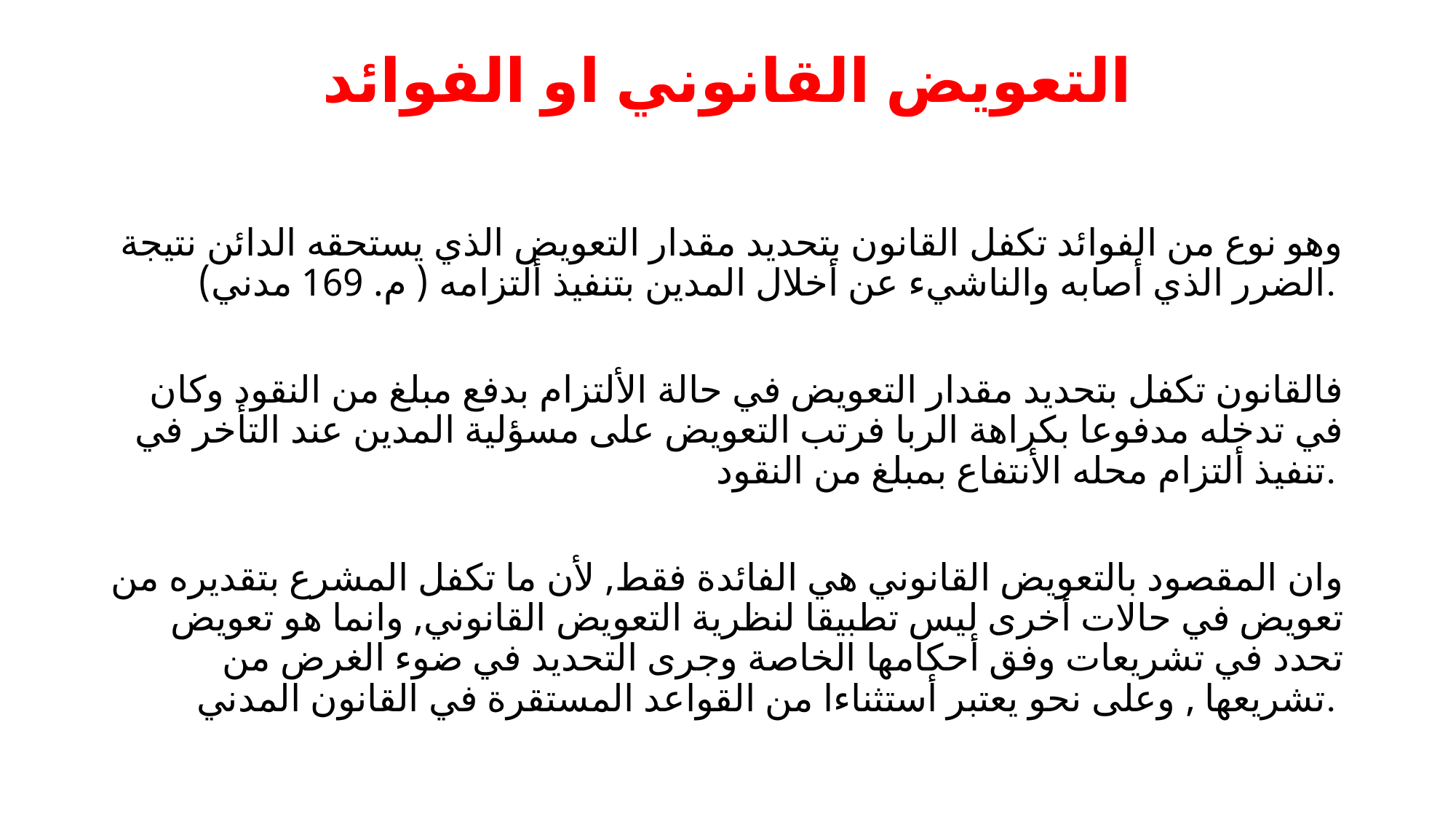

# التعويض القانوني او الفوائد
وهو نوع من الفوائد تكفل القانون بتحديد مقدار التعويض الذي يستحقه الدائن نتيجة الضرر الذي أصابه والناشيء عن أخلال المدين بتنفيذ ألتزامه ( م. 169 مدني).

فالقانون تكفل بتحديد مقدار التعويض في حالة الألتزام بدفع مبلغ من النقود وكان في تدخله مدفوعا بكراهة الربا فرتب التعويض على مسؤلية المدين عند التأخر في تنفيذ ألتزام محله الأنتفاع بمبلغ من النقود.

وان المقصود بالتعويض القانوني هي الفائدة فقط, لأن ما تكفل المشرع بتقديره من تعويض في حالات أخرى ليس تطبيقا لنظرية التعويض القانوني, وانما هو تعويض تحدد في تشريعات وفق أحكامها الخاصة وجرى التحديد في ضوء الغرض من تشريعها , وعلى نحو يعتبر أستثناءا من القواعد المستقرة في القانون المدني.